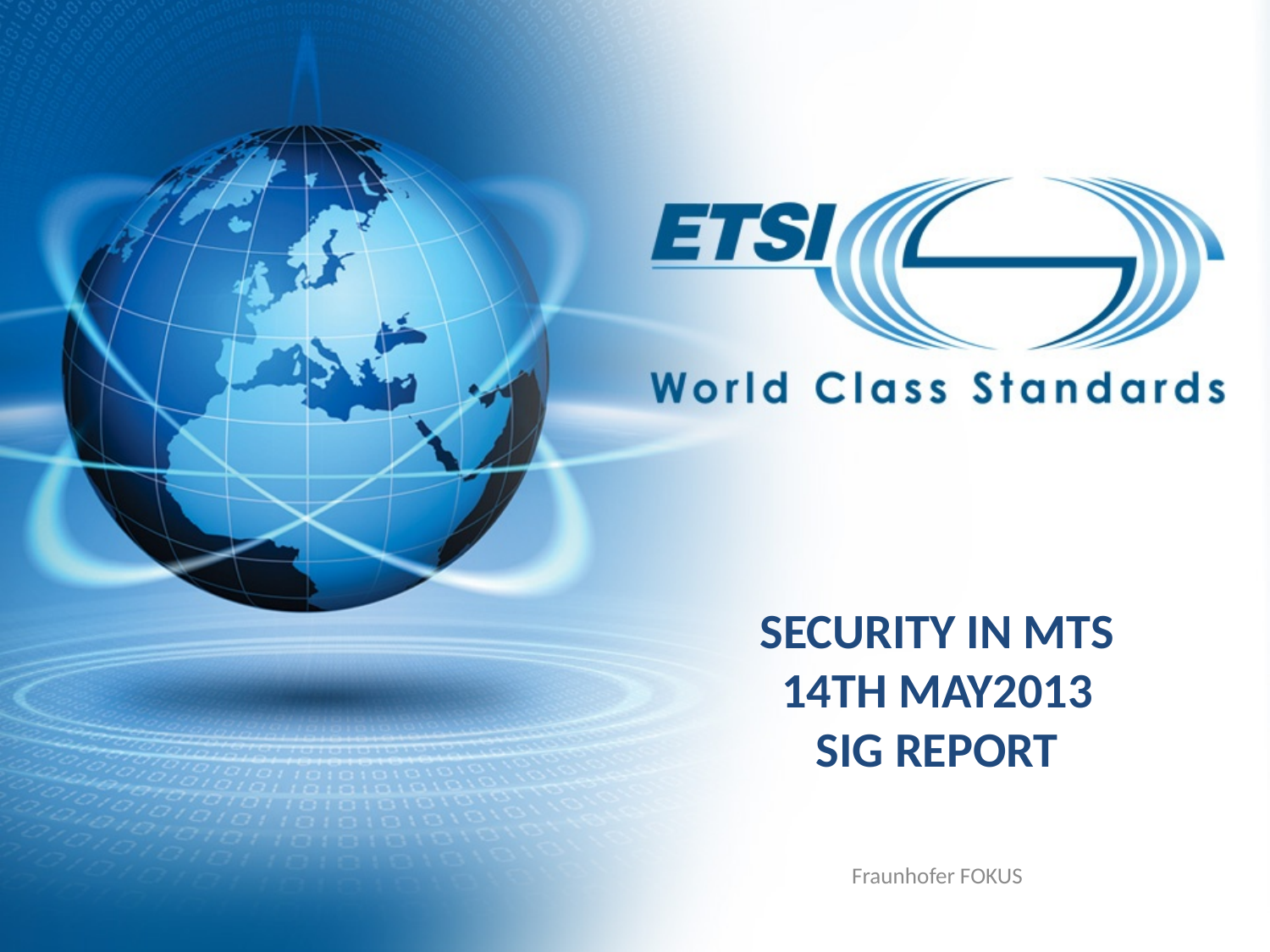

# Security in MTS 14th May2013 SIG Report

Fraunhofer FOKUS